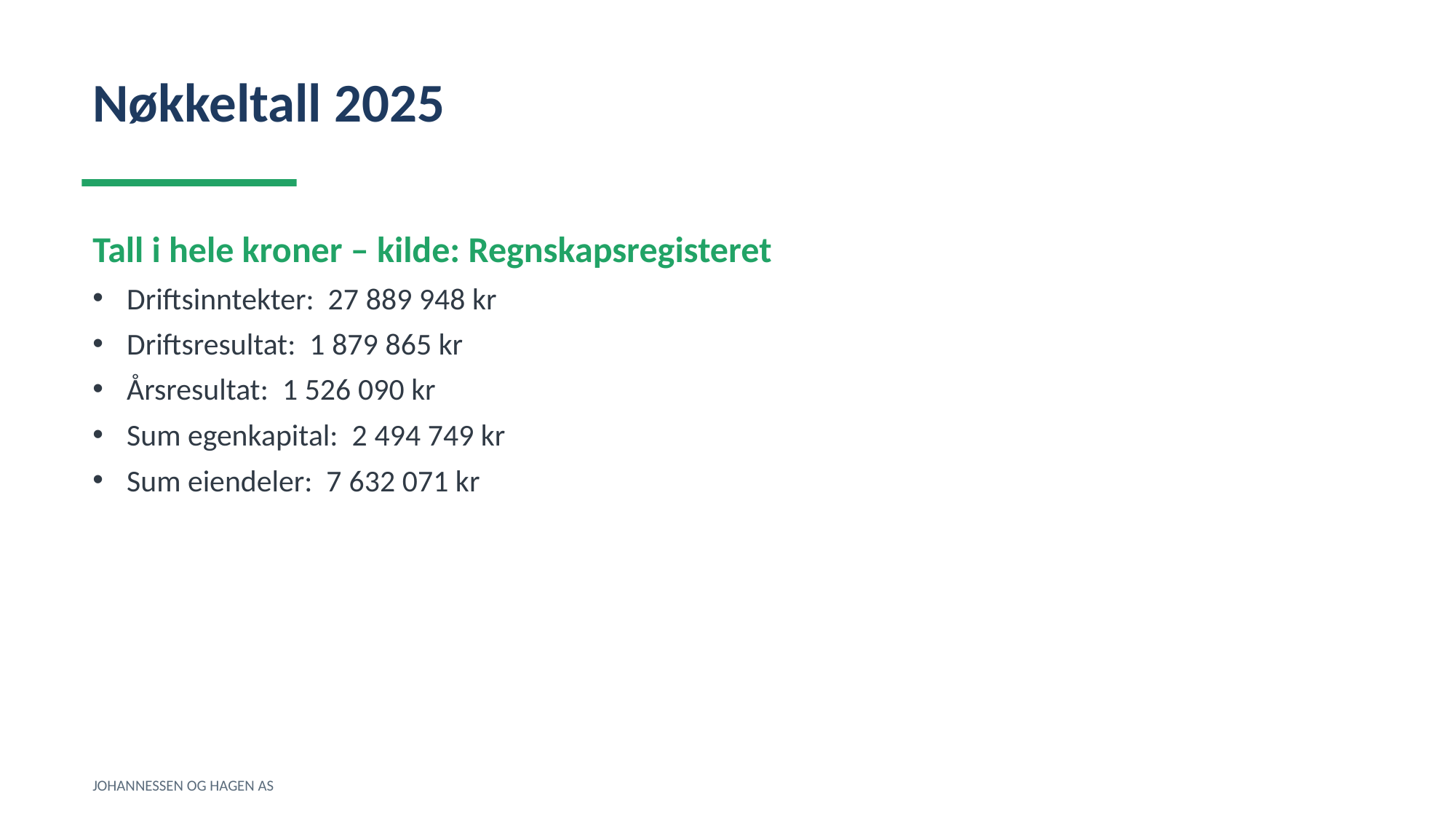

Nøkkeltall 2025

Tall i hele kroner – kilde: Regnskapsregisteret
Driftsinntekter:  27 889 948 kr
Driftsresultat:  1 879 865 kr
Årsresultat:  1 526 090 kr
Sum egenkapital:  2 494 749 kr
Sum eiendeler:  7 632 071 kr
JOHANNESSEN OG HAGEN AS